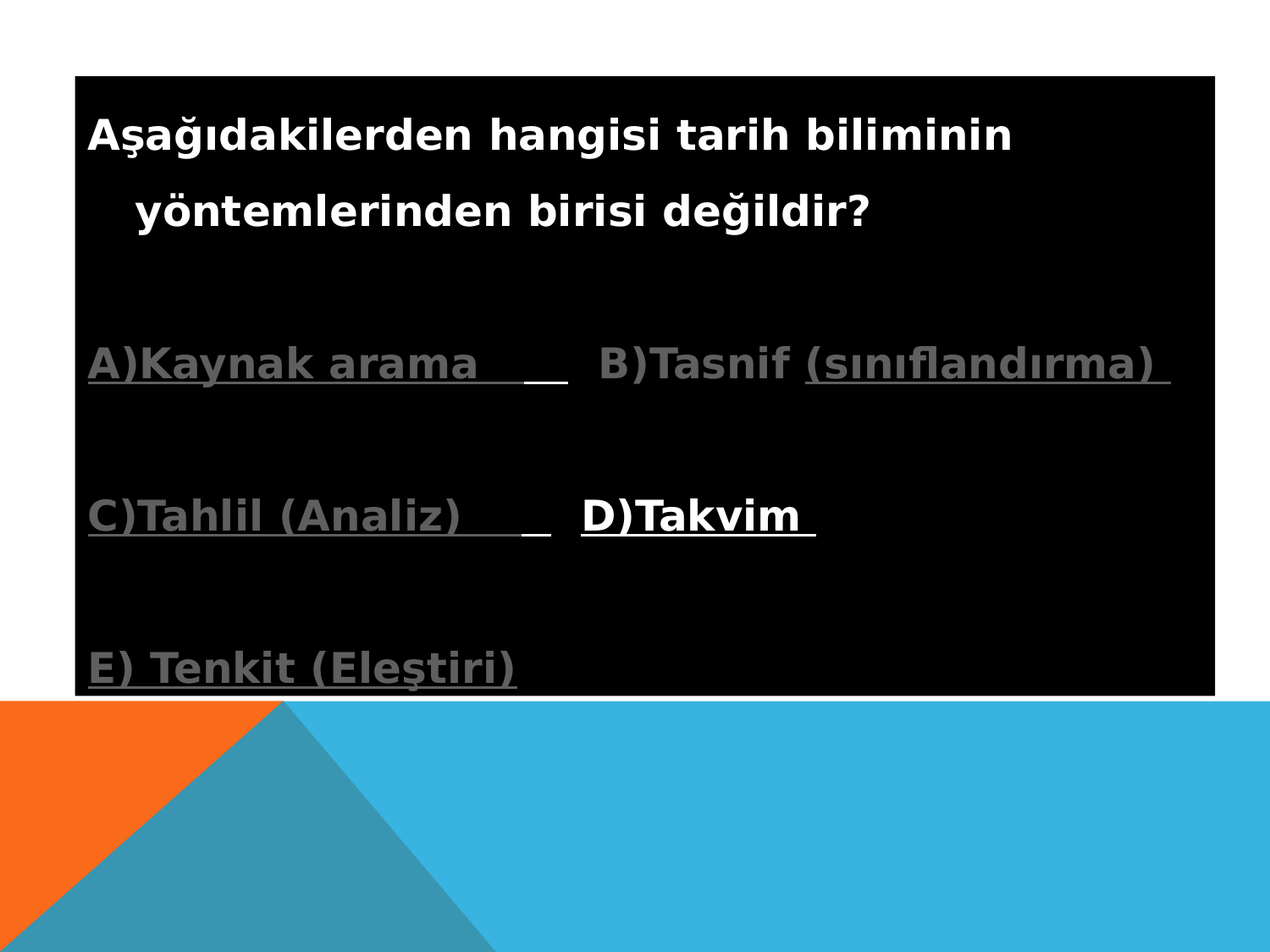

Aşağıdakilerden hangisi tarih biliminin yöntemlerinden birisi değildir?

A)Kaynak arama        B)Tasnif (sınıflandırma)

C)Tahlil (Analiz)        D)Takvim

E) Tenkit (Eleştiri)